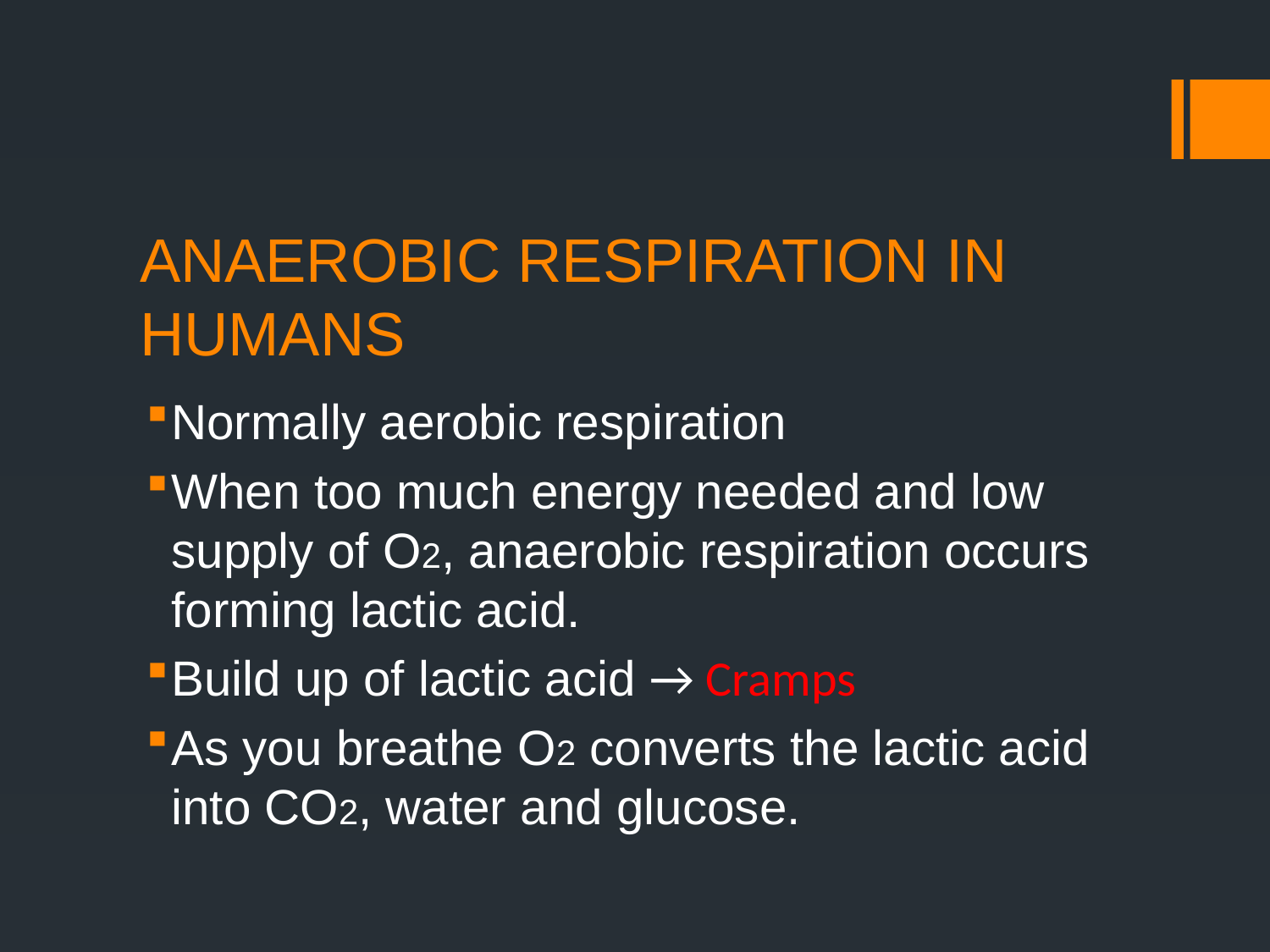

# ANAEROBIC RESPIRATION IN HUMANS
Normally aerobic respiration
When too much energy needed and low supply of O2, anaerobic respiration occurs forming lactic acid.
Build up of lactic acid → Cramps
As you breathe O2 converts the lactic acid into CO2, water and glucose.